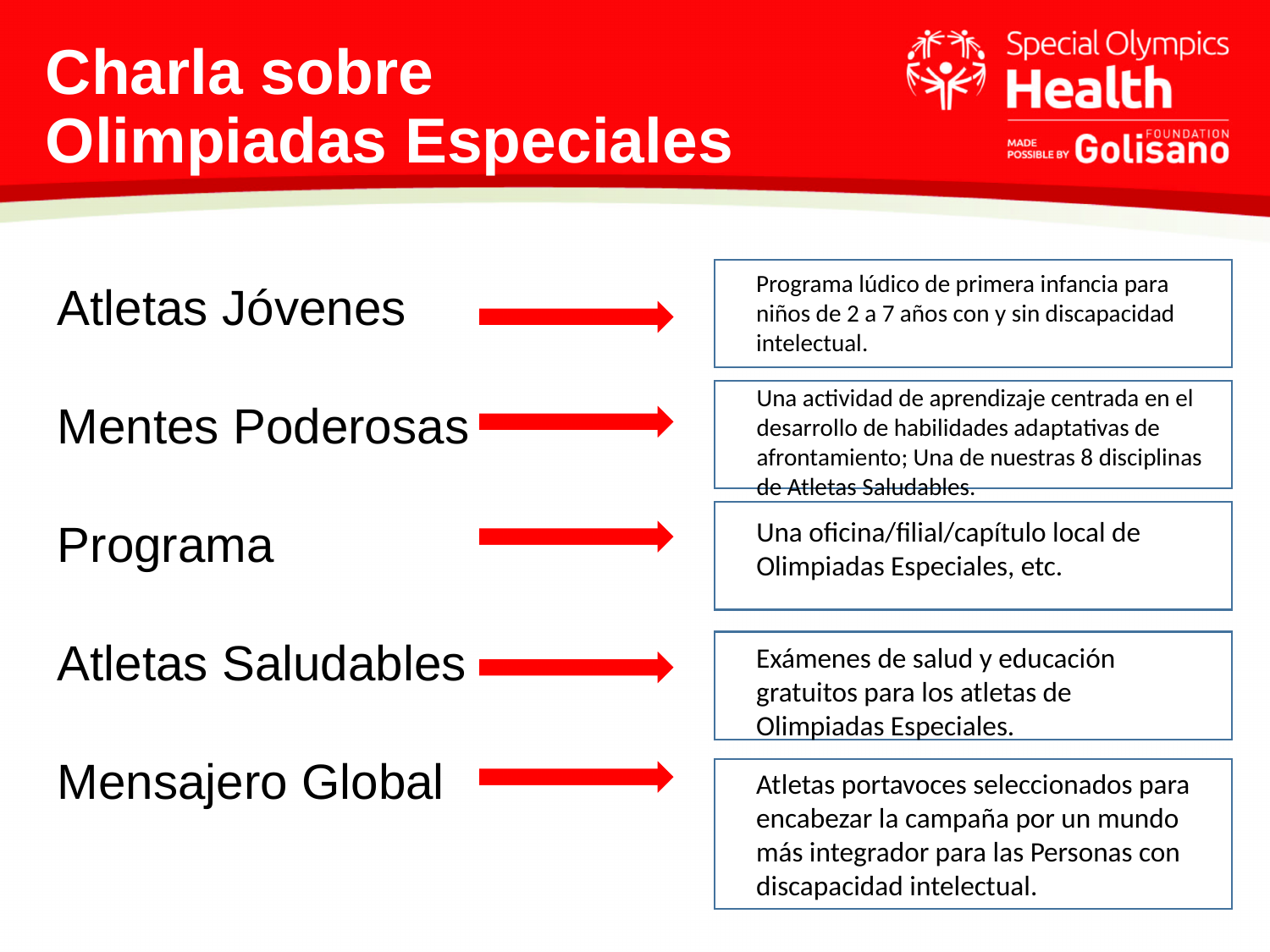

# Charla sobre Olimpiadas Especiales

Programa lúdico de primera infancia para niños de 2 a 7 años con y sin discapacidad intelectual.
Atletas Jóvenes

Mentes Poderosas

Programa

Atletas Saludables

Mensajero Global

Una actividad de aprendizaje centrada en el desarrollo de habilidades adaptativas de afrontamiento; Una de nuestras 8 disciplinas de Atletas Saludables.

Una oficina/filial/capítulo local de Olimpiadas Especiales, etc.

Exámenes de salud y educación gratuitos para los atletas de Olimpiadas Especiales.

Atletas portavoces seleccionados para encabezar la campaña por un mundo más integrador para las Personas con discapacidad intelectual.